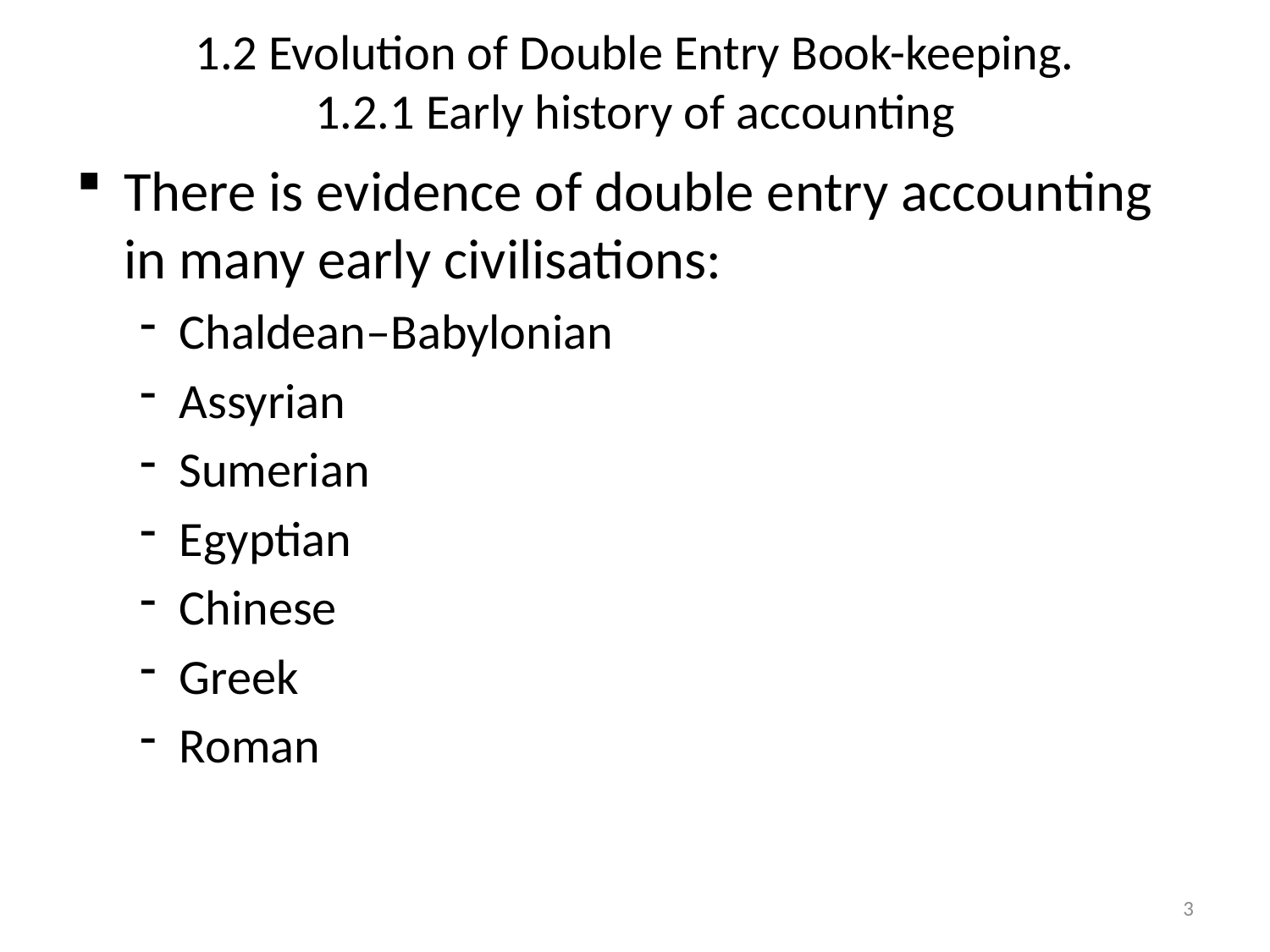

# 1.2 Evolution of Double Entry Book-keeping. 1.2.1 Early history of accounting
There is evidence of double entry accounting in many early civilisations:
Chaldean–Babylonian
Assyrian
Sumerian
Egyptian
Chinese
Greek
Roman

3